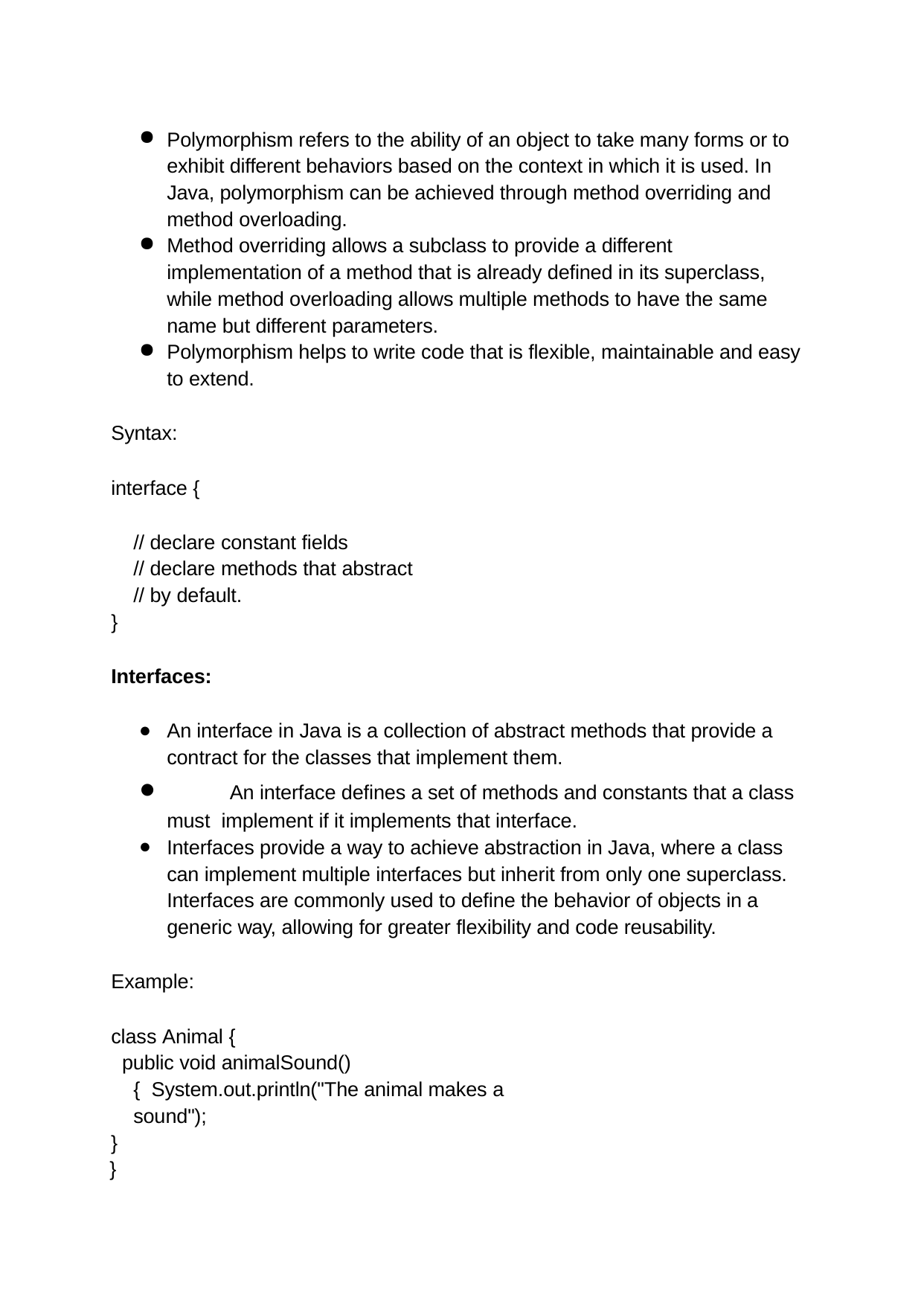

Polymorphism refers to the ability of an object to take many forms or to  exhibit different behaviors based on the context in which it is used. In  Java, polymorphism can be achieved through method overriding and  method overloading.
Method overriding allows a subclass to provide a different  implementation of a method that is already defined in its superclass,  while method overloading allows multiple methods to have the same  name but different parameters.
Polymorphism helps to write code that is flexible, maintainable and easy  to extend.

Syntax:

interface {

// declare constant fields
// declare methods that abstract
// by default.
}

Interfaces:

An interface in Java is a collection of abstract methods that provide a  contract for the classes that implement them.
	An interface defines a set of methods and constants that a class must  implement if it implements that interface.
Interfaces provide a way to achieve abstraction in Java, where a class  can implement multiple interfaces but inherit from only one superclass.  Interfaces are commonly used to define the behavior of objects in a  generic way, allowing for greater flexibility and code reusability.

Example:

class Animal {
public void animalSound() {  System.out.println("The animal makes a sound");
}
}